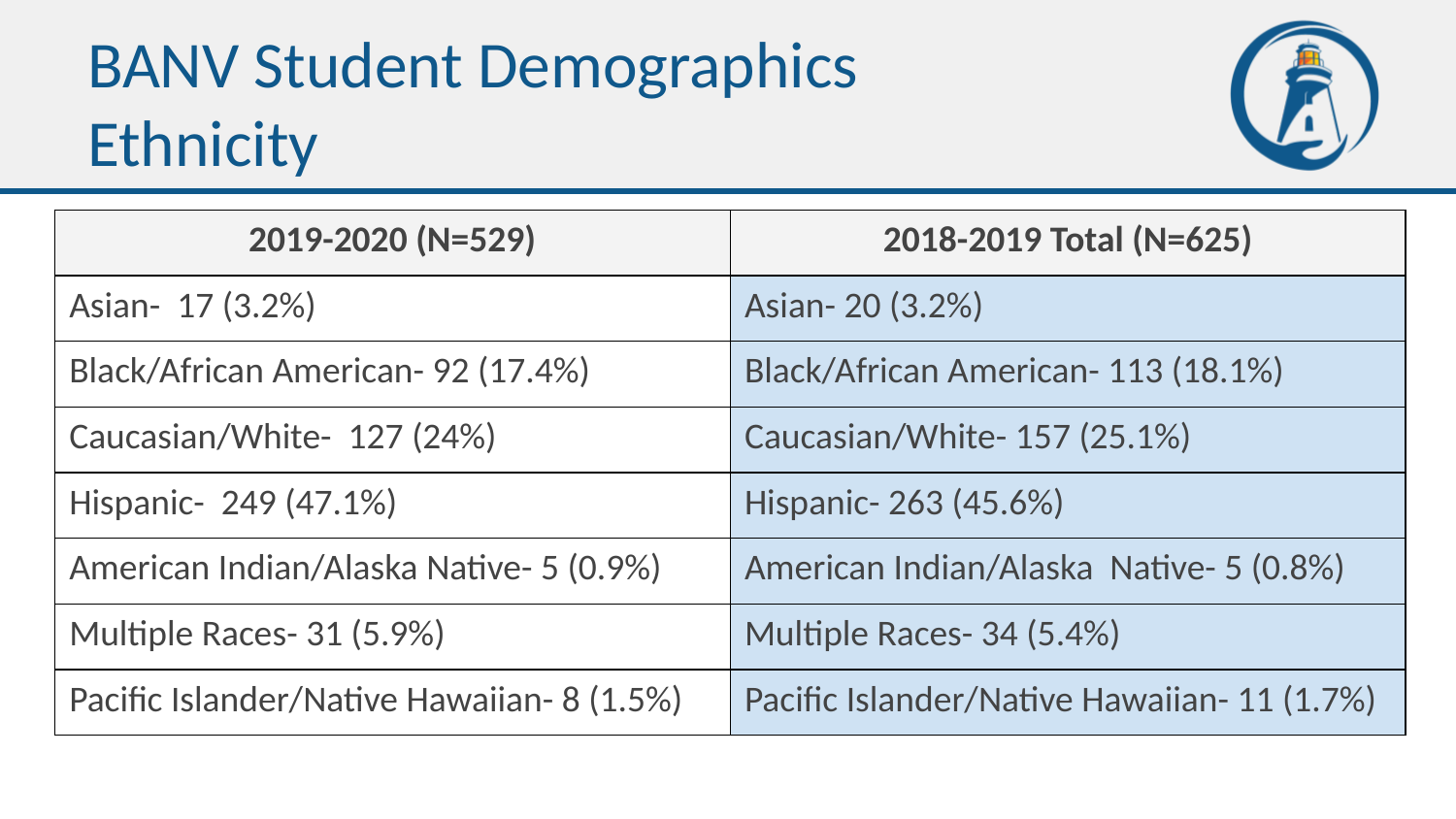

# BANV Student Demographics Ethnicity
| 2019-2020 (N=529) | 2018-2019 Total (N=625) |
| --- | --- |
| Asian- 17 (3.2%) | Asian- 20 (3.2%) |
| Black/African American- 92 (17.4%) | Black/African American- 113 (18.1%) |
| Caucasian/White- 127 (24%) | Caucasian/White- 157 (25.1%) |
| Hispanic- 249 (47.1%) | Hispanic- 263 (45.6%) |
| American Indian/Alaska Native- 5 (0.9%) | American Indian/Alaska Native- 5 (0.8%) |
| Multiple Races- 31 (5.9%) | Multiple Races- 34 (5.4%) |
| Pacific Islander/Native Hawaiian- 8 (1.5%) | Pacific Islander/Native Hawaiian- 11 (1.7%) |